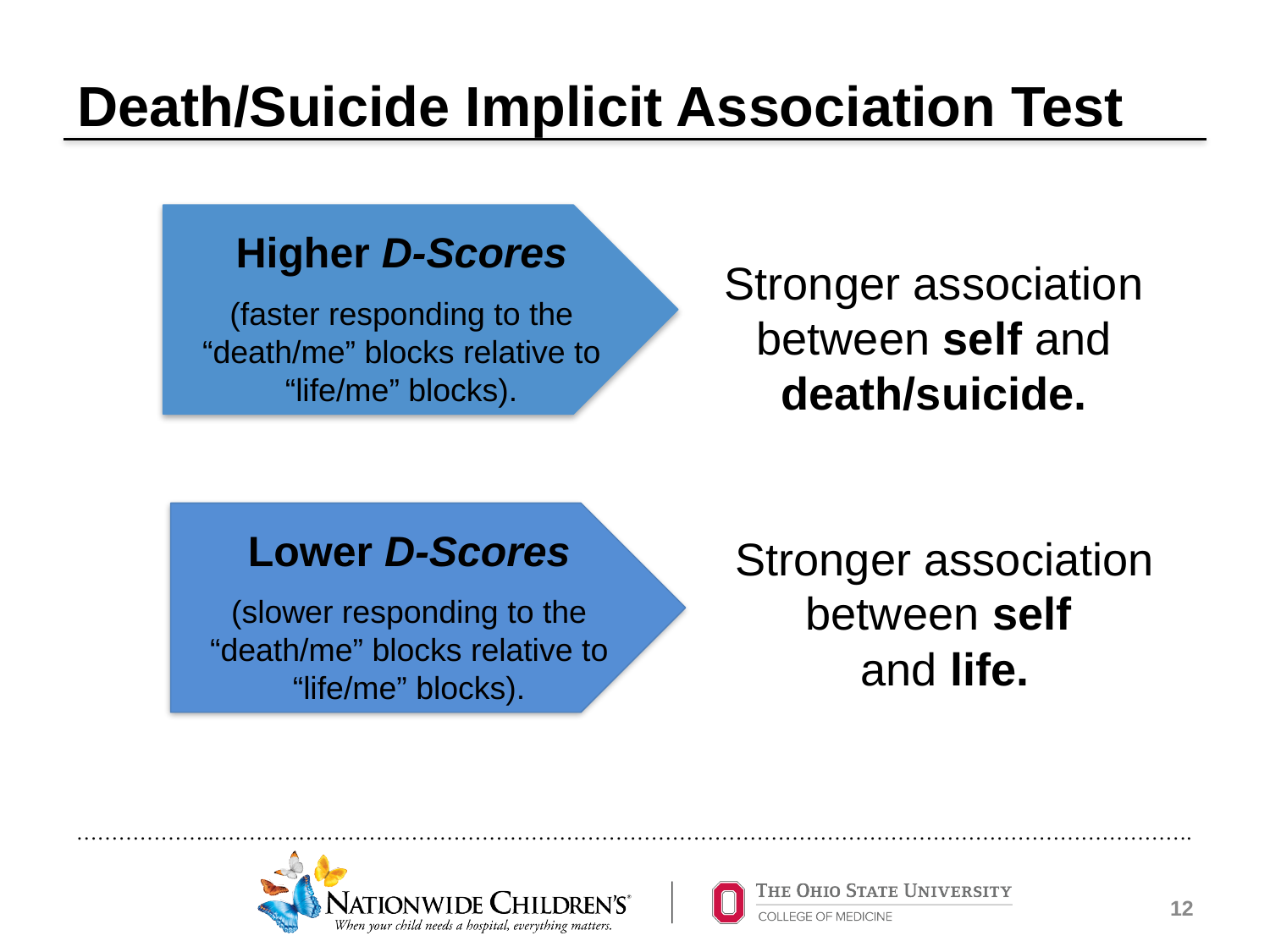

# Death/Suicide Implicit Association Test

Higher D-Scores

(faster responding to the “death/me” blocks relative to “life/me” blocks).

Stronger association between self and death/suicide.

Lower D-Scores

(slower responding to the “death/me” blocks relative to “life/me” blocks).

Stronger association between self
and life.
12